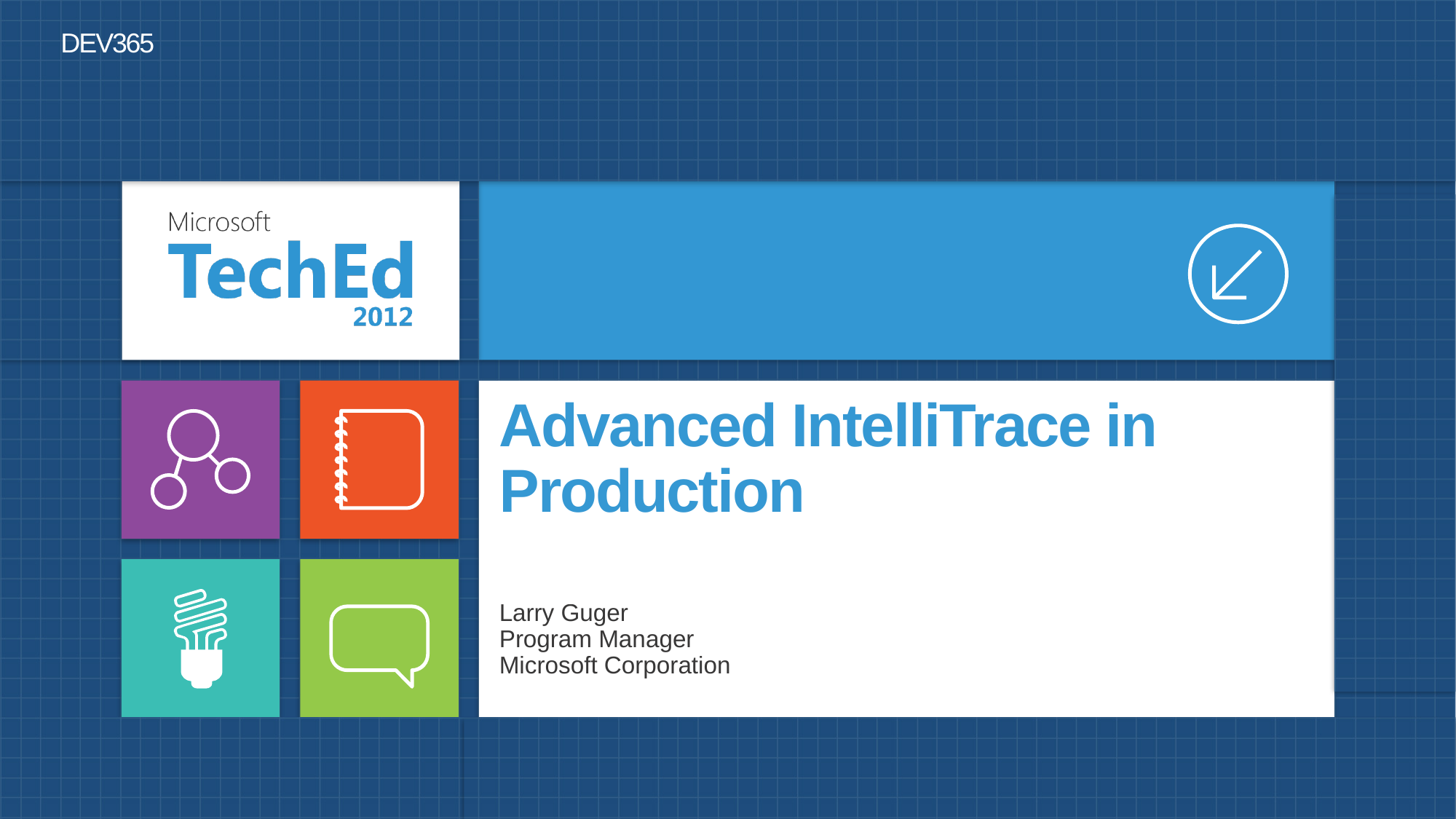

DEV365
# Advanced IntelliTrace in Production
Larry Guger
Program Manager
Microsoft Corporation